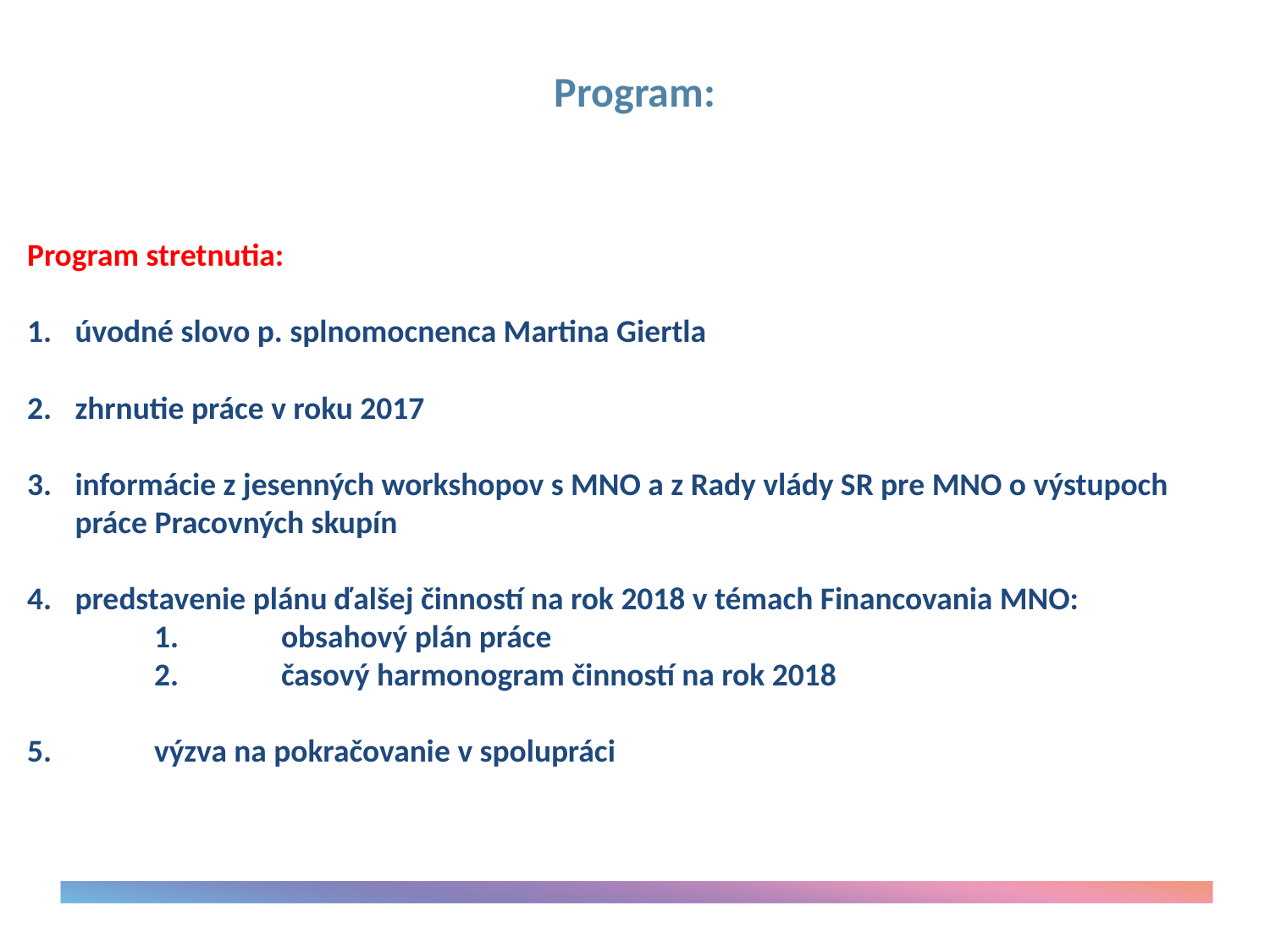

# Program:

Program stretnutia:

úvodné slovo p. splnomocnenca Martina Giertla
zhrnutie práce v roku 2017
informácie z jesenných workshopov s MNO a z Rady vlády SR pre MNO o výstupoch práce Pracovných skupín
predstavenie plánu ďalšej činností na rok 2018 v témach Financovania MNO:
	1.	obsahový plán práce
	2.	časový harmonogram činností na rok 2018

5.	výzva na pokračovanie v spolupráci